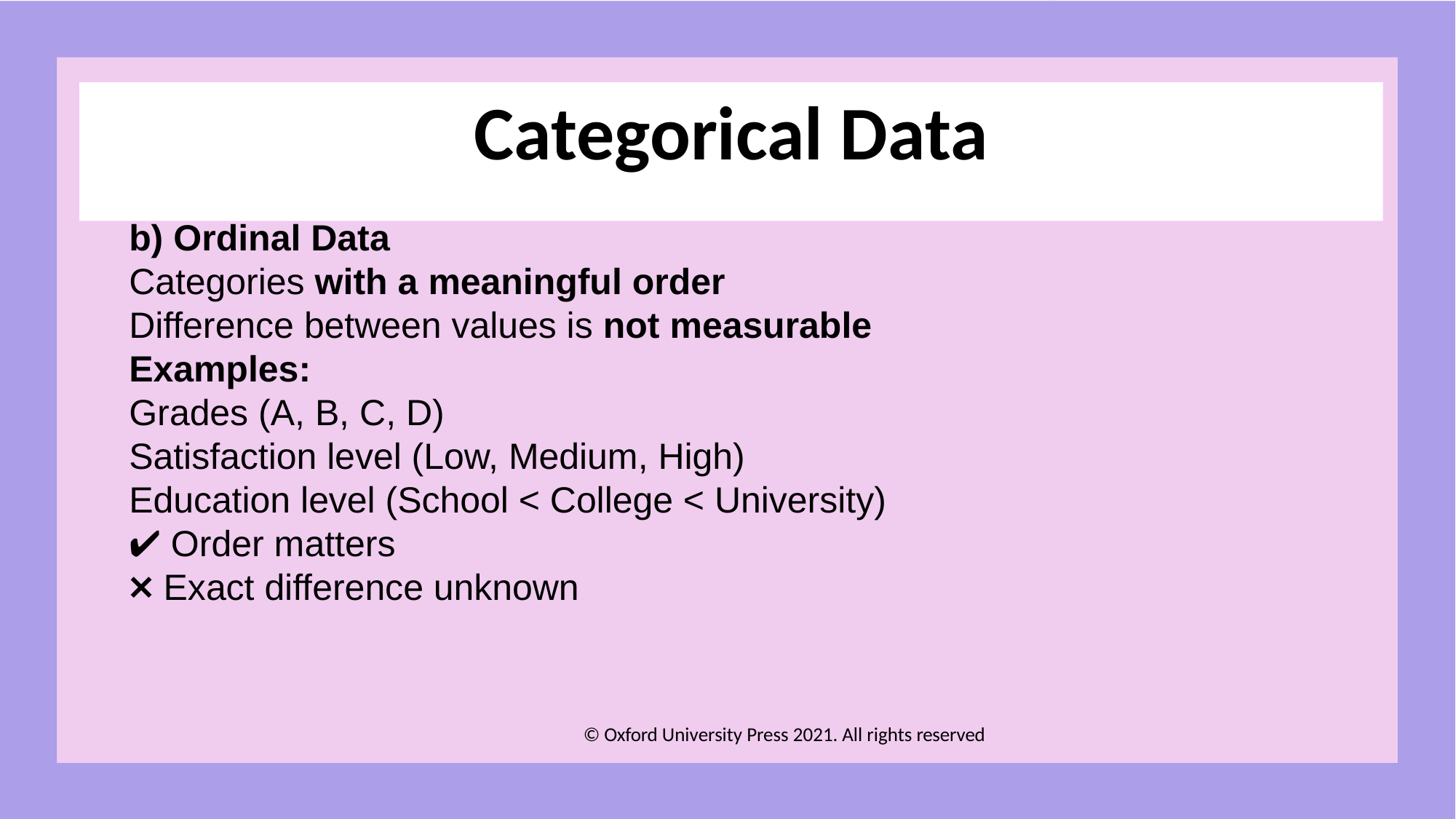

# Categorical Data
b) Ordinal Data
Categories with a meaningful order
Difference between values is not measurable
Examples:
Grades (A, B, C, D)
Satisfaction level (Low, Medium, High)
Education level (School < College < University)
✔️ Order matters
❌ Exact difference unknown

© Oxford University Press 2021. All rights reserved